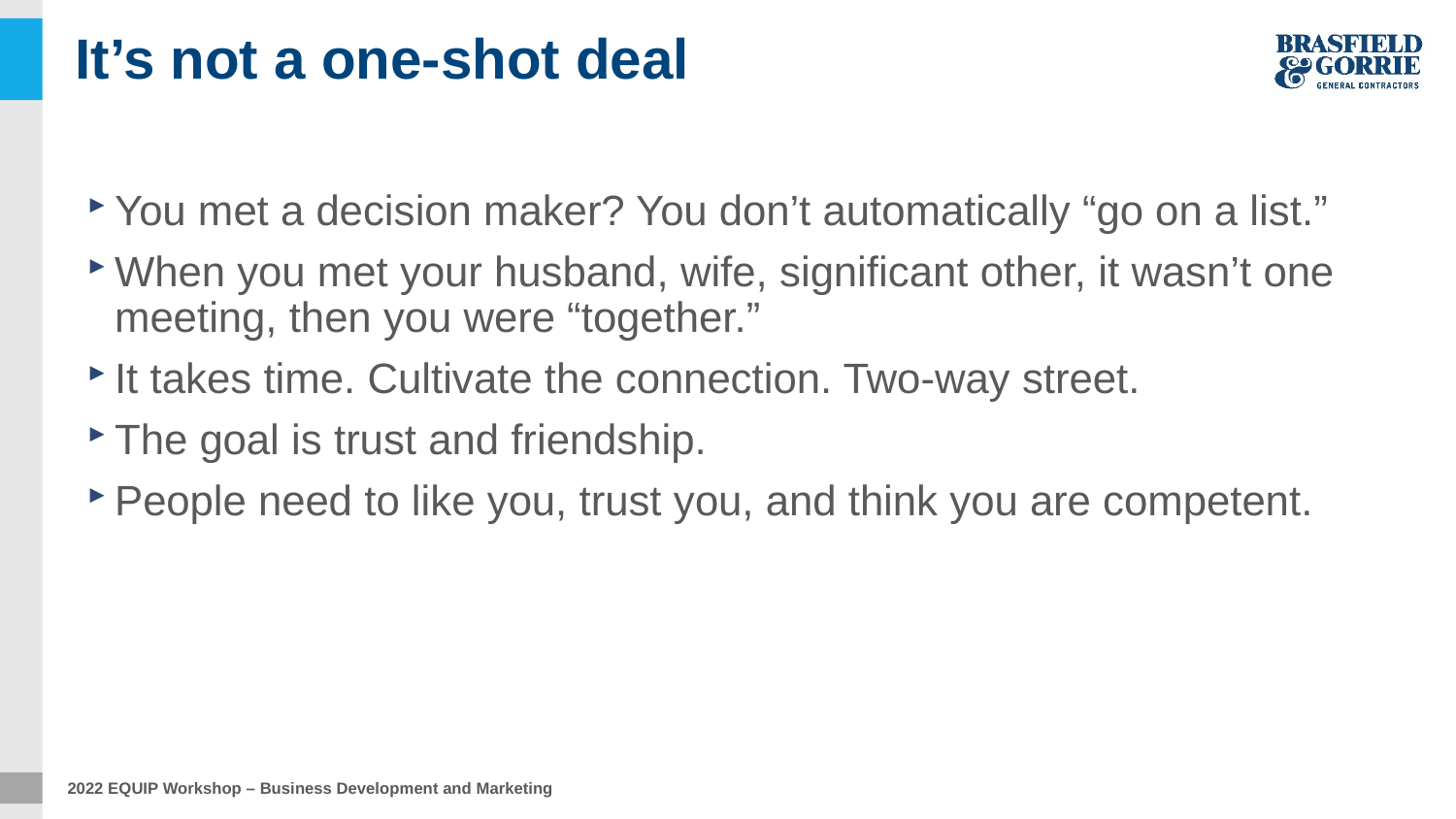

# It’s not a one-shot deal
You met a decision maker? You don’t automatically “go on a list.”
When you met your husband, wife, significant other, it wasn’t one meeting, then you were “together.”
It takes time. Cultivate the connection. Two-way street.
The goal is trust and friendship.
People need to like you, trust you, and think you are competent.